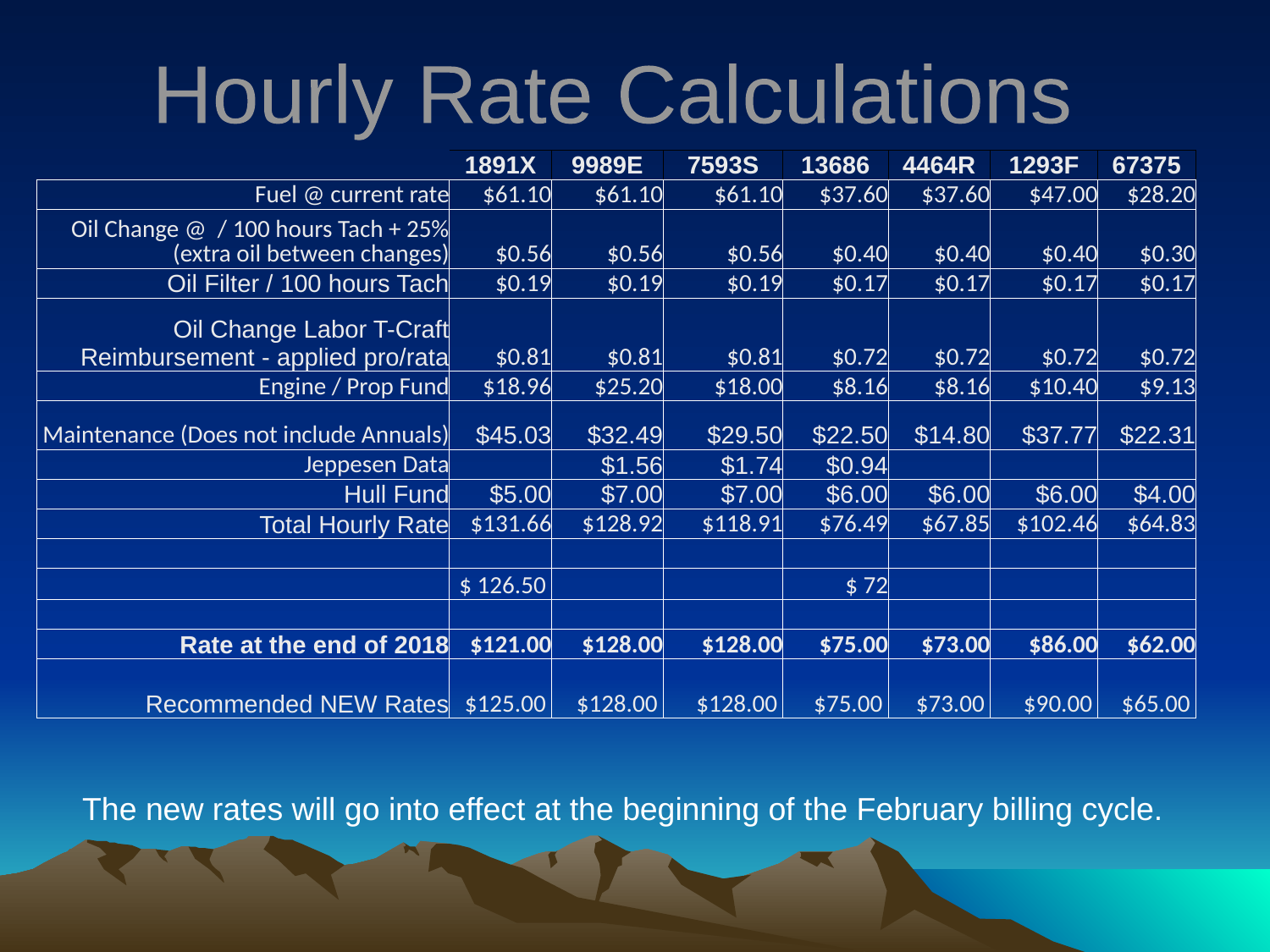

Hourly Rate Calculations
|  | 1891X | 9989E | 7593S | 13686 | 4464R | 1293F | 67375 |
| --- | --- | --- | --- | --- | --- | --- | --- |
| Fuel @ current rate | $61.10 | $61.10 | $61.10 | $37.60 | $37.60 | $47.00 | $28.20 |
| Oil Change @ / 100 hours Tach + 25% (extra oil between changes) | $0.56 | $0.56 | $0.56 | $0.40 | $0.40 | $0.40 | $0.30 |
| Oil Filter / 100 hours Tach | $0.19 | $0.19 | $0.19 | $0.17 | $0.17 | $0.17 | $0.17 |
| Oil Change Labor T-Craft Reimbursement - applied pro/rata | $0.81 | $0.81 | $0.81 | $0.72 | $0.72 | $0.72 | $0.72 |
| Engine / Prop Fund | $18.96 | $25.20 | $18.00 | $8.16 | $8.16 | $10.40 | $9.13 |
| Maintenance (Does not include Annuals) | $45.03 | $32.49 | $29.50 | $22.50 | $14.80 | $37.77 | $22.31 |
| Jeppesen Data |  | $1.56 | $1.74 | $0.94 |  |  |  |
| Hull Fund | $5.00 | $7.00 | $7.00 | $6.00 | $6.00 | $6.00 | $4.00 |
| Total Hourly Rate | $131.66 | $128.92 | $118.91 | $76.49 | $67.85 | $102.46 | $64.83 |
|  |  |  |  |  |  |  |  |
|  | $ 126.50 |  |  | $ 72 |  |  |  |
|  |  |  |  |  |  |  |  |
| Rate at the end of 2018 | $121.00 | $128.00 | $128.00 | $75.00 | $73.00 | $86.00 | $62.00 |
| Recommended NEW Rates | $125.00 | $128.00 | $128.00 | $75.00 | $73.00 | $90.00 | $65.00 |
The new rates will go into effect at the beginning of the February billing cycle.